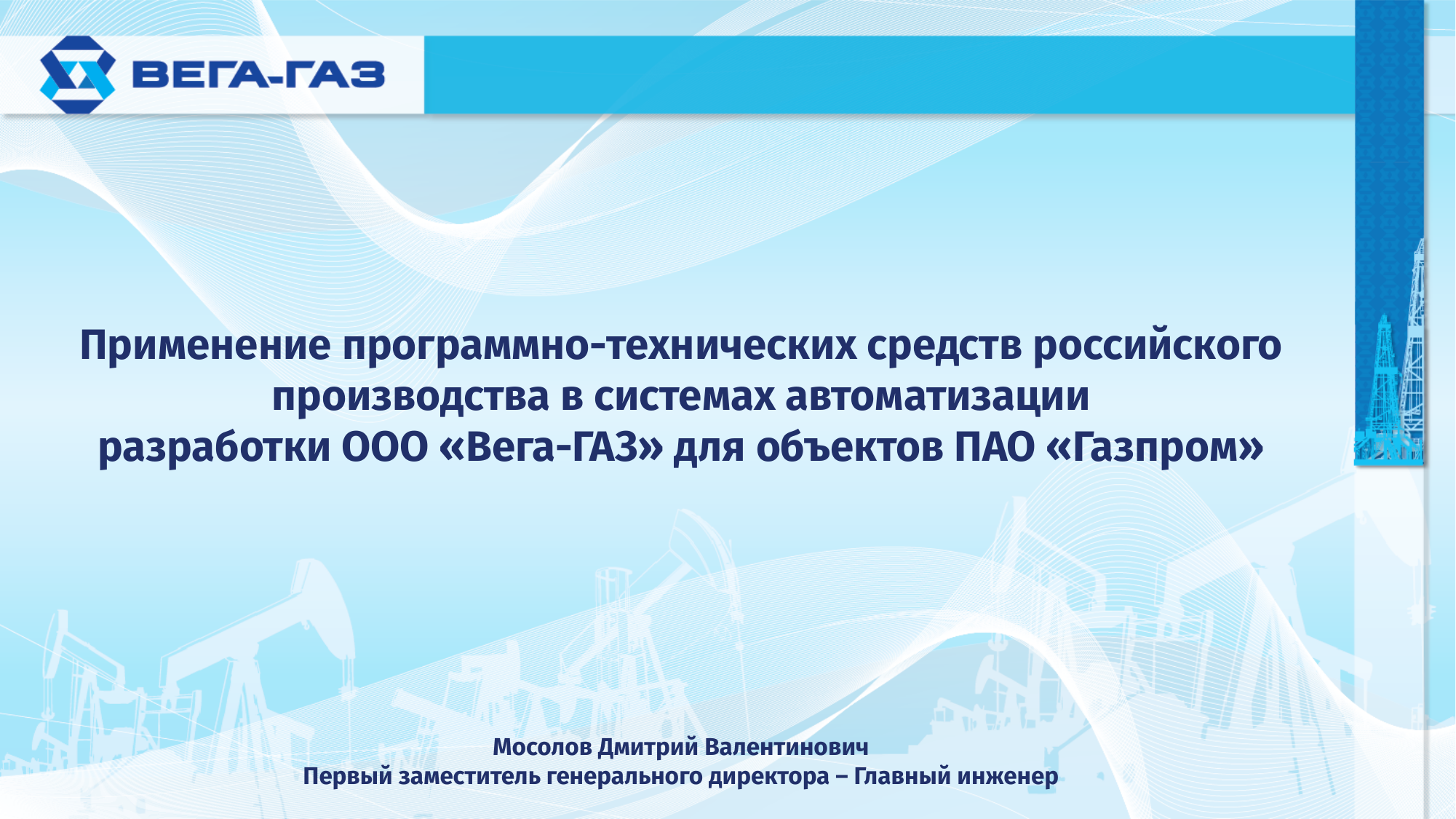

Применение программно-технических средств российского производства в системах автоматизации
разработки ООО «Вега-ГАЗ» для объектов ПАО «Газпром»

Мосолов Дмитрий Валентинович
Первый заместитель генерального директора – Главный инженер